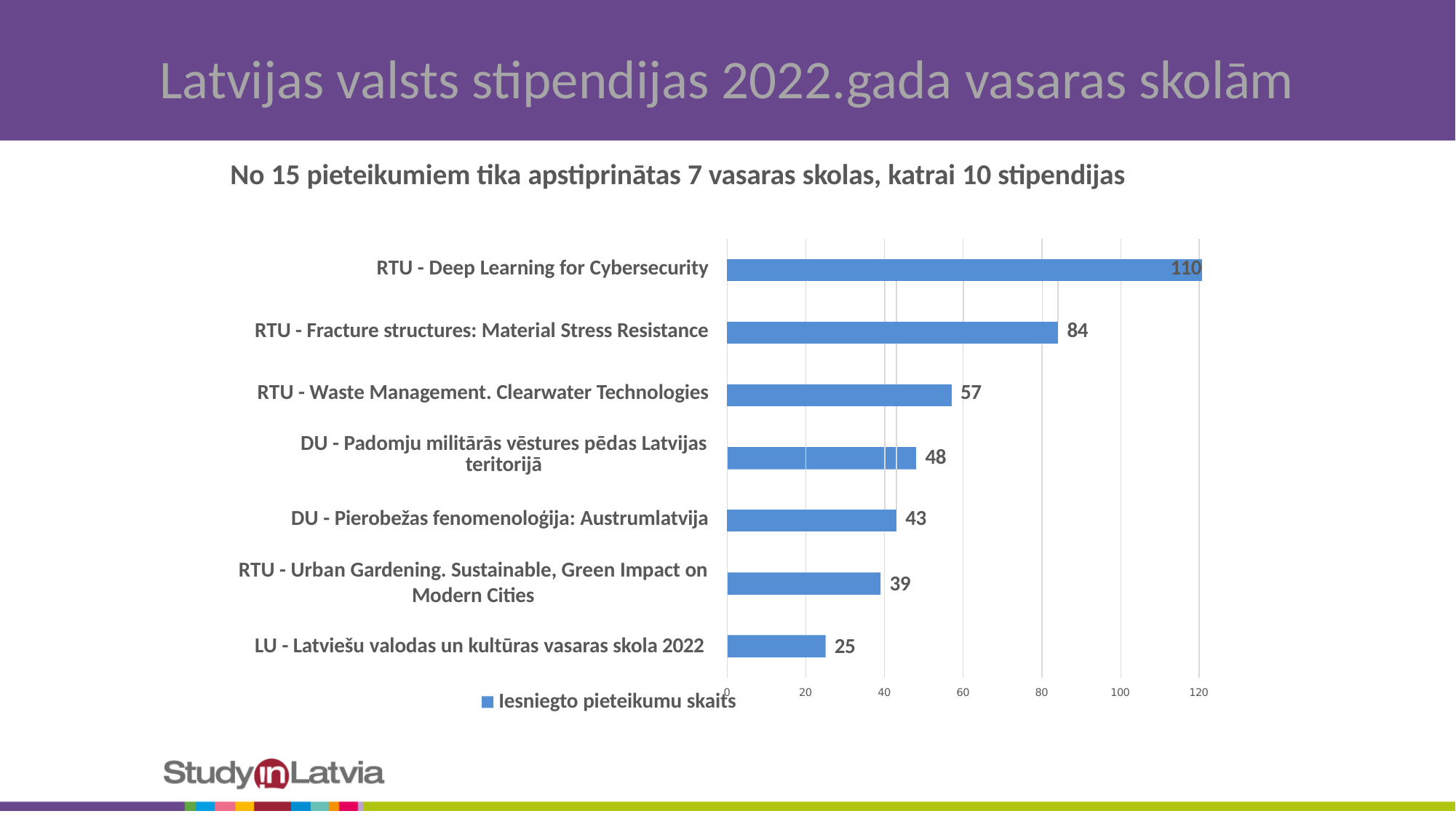

# Latvijas valsts stipendijas 2022.gada vasaras skolām
No 15 pieteikumiem tika apstiprinātas 7 vasaras skolas, katrai 10 stipendijas

| RTU - Deep Learning for Cybersecurity |  |  |  |  |  |  |  | 110 |
| --- | --- | --- | --- | --- | --- | --- | --- | --- |
|  |  |  |  |  |  |  |  |  |
| RTU - Fracture structures: Material Stress Resistance |  |  |  |  |  |  |  | 84 |
|  |  |  |  |  |  |  |  |  |
| RTU - Waste Management. Clearwater Technologies |  |  |  |  | 57 |  |  |  |
|  |  |  |  |  |  |  |  |  |
| DU - Padomju militārās vēstures pēdas Latvijas teritorijā |  |  |  | 48 |  |  |  |  |
| DU - Pierobežas fenomenoloģija: Austrumlatvija |  |  |  | 43 |  |  |  |  |

RTU - Urban Gardening. Sustainable, Green Impact on Modern Cities
39
LU - Latviešu valodas un kultūras vasaras skola 2022
25
0
20
40
60
80
100
120
Iesniegto pieteikumu skaits